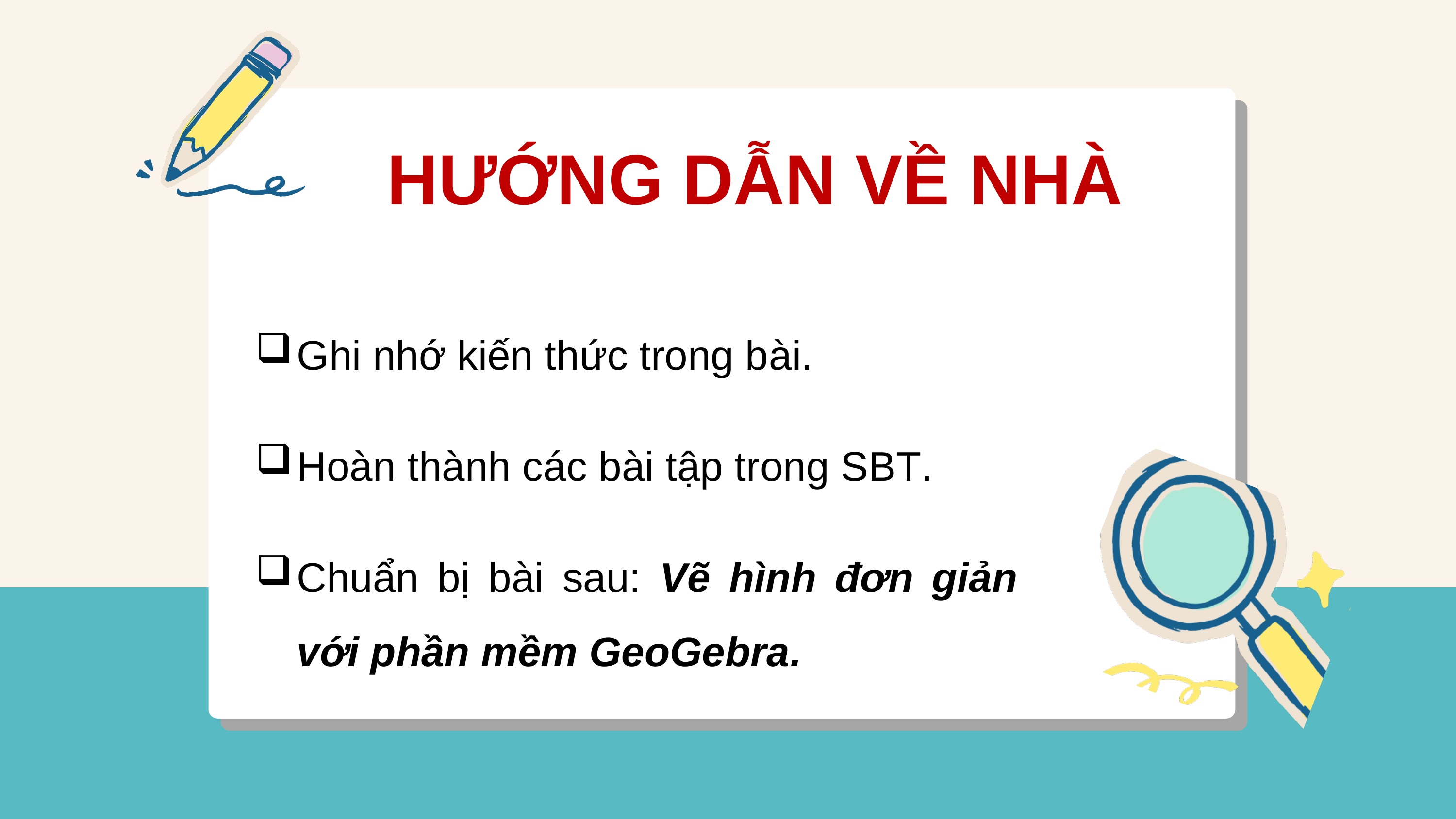

HƯỚNG DẪN VỀ NHÀ
Ghi nhớ kiến thức trong bài.
Hoàn thành các bài tập trong SBT.
Chuẩn bị bài sau: Vẽ hình đơn giản với phần mềm GeoGebra.